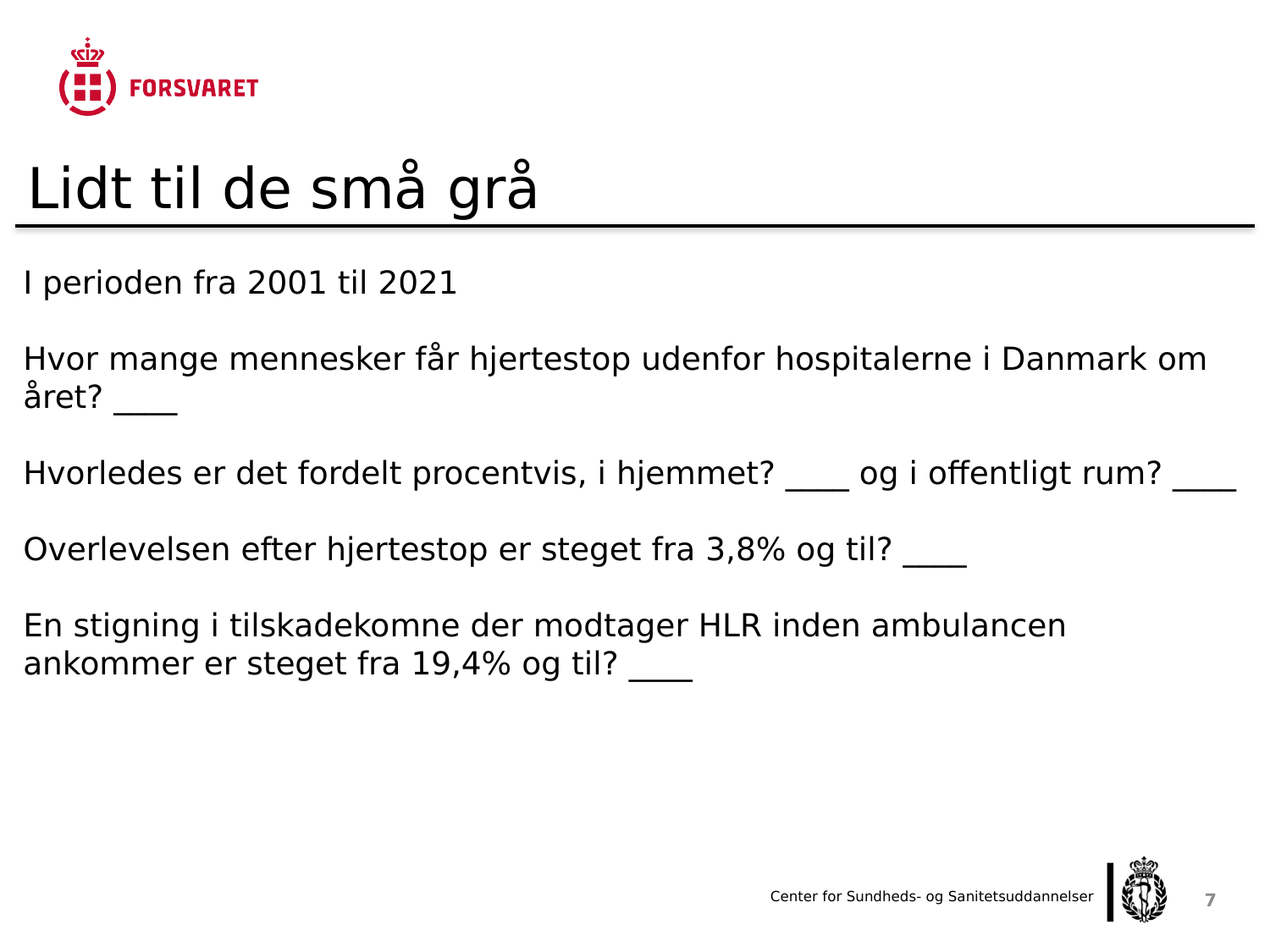

Lidt til de små grå
I perioden fra 2001 til 2021

Hvor mange mennesker får hjertestop udenfor hospitalerne i Danmark om året? ____

Hvorledes er det fordelt procentvis, i hjemmet? ____ og i offentligt rum? ____

Overlevelsen efter hjertestop er steget fra 3,8% og til? ____

En stigning i tilskadekomne der modtager HLR inden ambulancen ankommer er steget fra 19,4% og til? ____